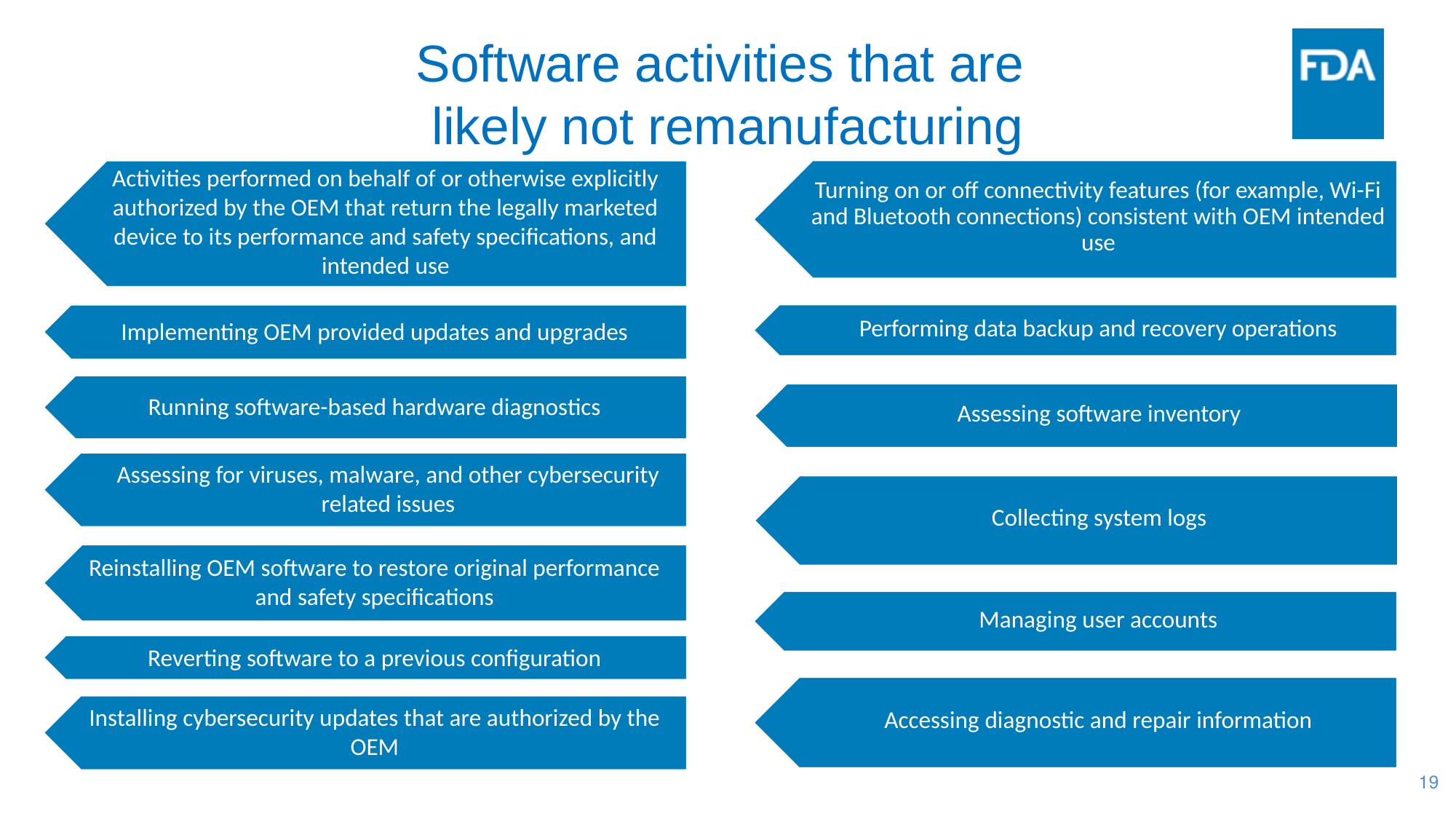

# Software activities that are likely not remanufacturing
Activities performed on behalf of or otherwise explicitly authorized by the OEM that return the legally marketed device to its performance and safety specifications, and intended use

Turning on or off connectivity features (for example, Wi-Fi and Bluetooth connections) consistent with OEM intended use

Implementing OEM provided updates and upgrades

Performing data backup and recovery operations

Running software-based hardware diagnostics

Assessing software inventory

Assessing for viruses, malware, and other cybersecurity related issues

Collecting system logs

Reinstalling OEM software to restore original performance and safety specifications

Managing user accounts

Reverting software to a previous configuration

Accessing diagnostic and repair information

Installing cybersecurity updates that are authorized by the OEM